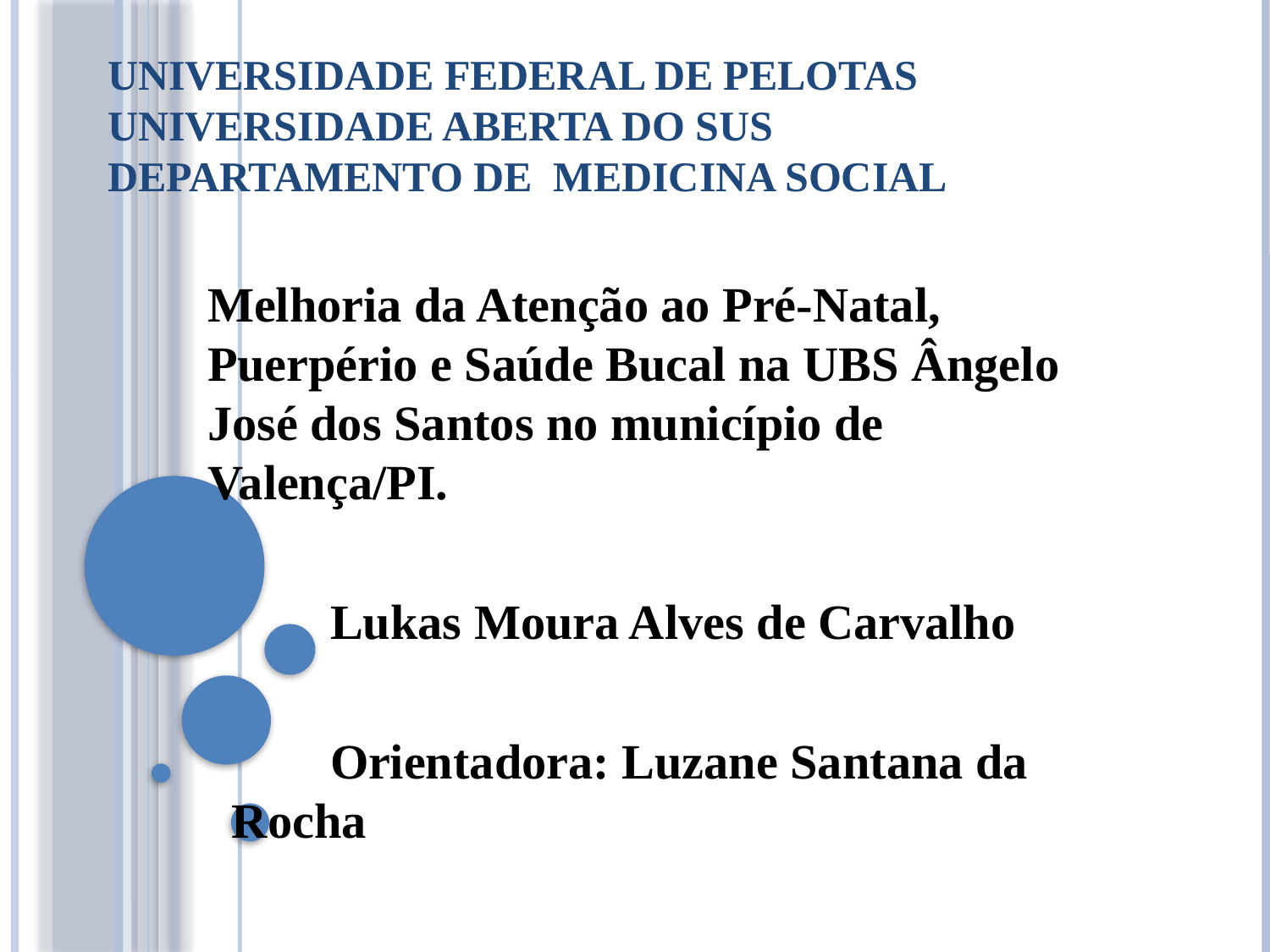

# UNIVERSIDADE FEDERAL DE PELOTAS UNIVERSIDADE ABERTA DO SUS Departamento de  Medicina Social
Melhoria da Atenção ao Pré-Natal, Puerpério e Saúde Bucal na UBS Ângelo José dos Santos no município de Valença/PI.

          Lukas Moura Alves de Carvalho

          Orientadora: Luzane Santana da      Rocha